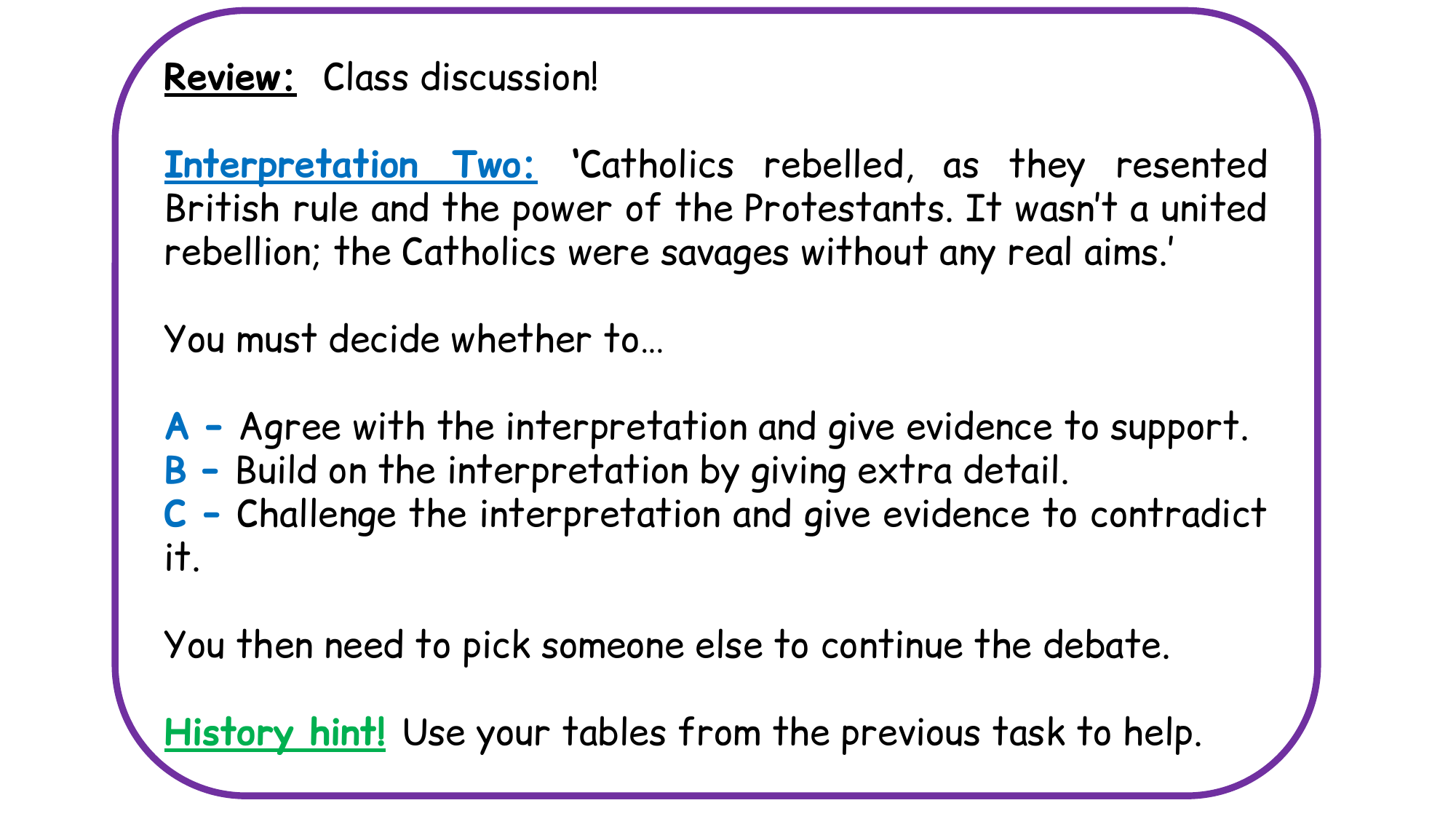

Review:  Class discussion!

Interpretation Two: ‘Catholics rebelled, as they resented British rule and the power of the Protestants. It wasn’t a united rebellion; the Catholics were savages without any real aims.’

You must decide whether to…

A – Agree with the interpretation and give evidence to support.
B – Build on the interpretation by giving extra detail.
C – Challenge the interpretation and give evidence to contradict it.

You then need to pick someone else to continue the debate.

History hint! Use your tables from the previous task to help.